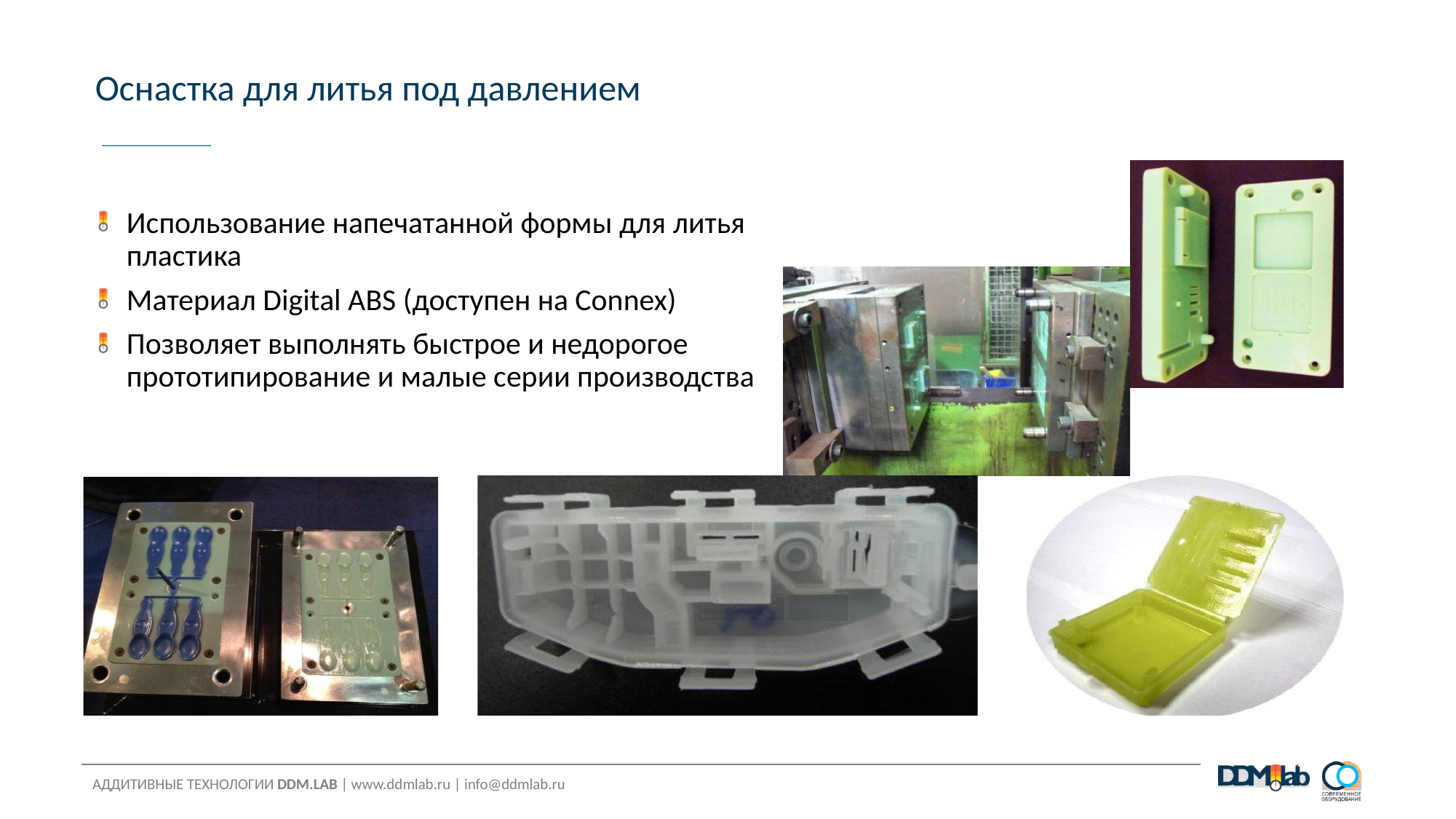

Оснастка для литья под давлением

Использование напечатанной формы для литья пластика
Материал Digital ABS (доступен на Connex)
Позволяет выполнять быстрое и недорогое прототипирование и малые серии производства